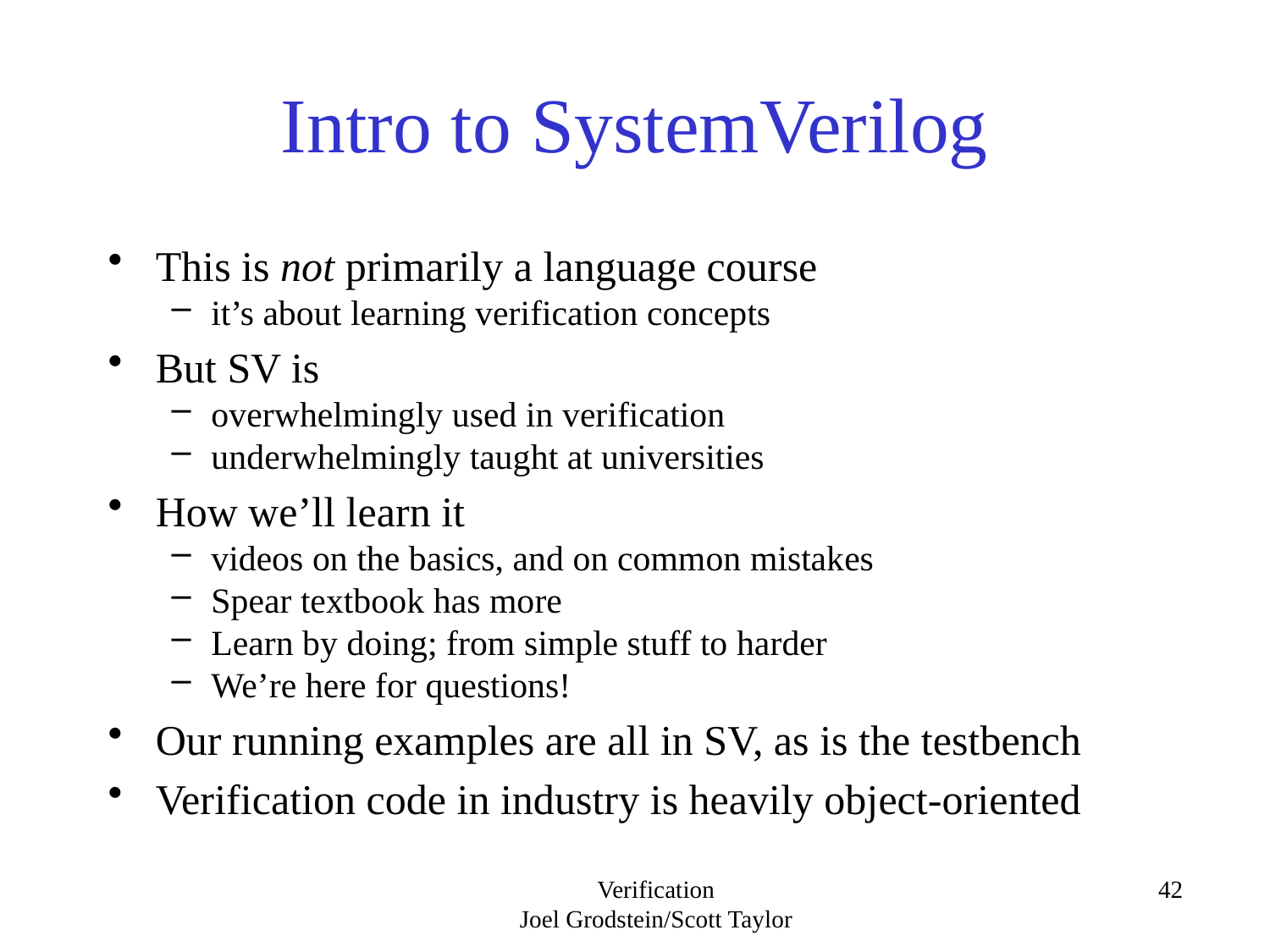

# Intro to SystemVerilog
This is not primarily a language course
it’s about learning verification concepts
But SV is
overwhelmingly used in verification
underwhelmingly taught at universities
How we’ll learn it
videos on the basics, and on common mistakes
Spear textbook has more
Learn by doing; from simple stuff to harder
We’re here for questions!
Our running examples are all in SV, as is the testbench
Verification code in industry is heavily object-oriented
Verification
Joel Grodstein/Scott Taylor